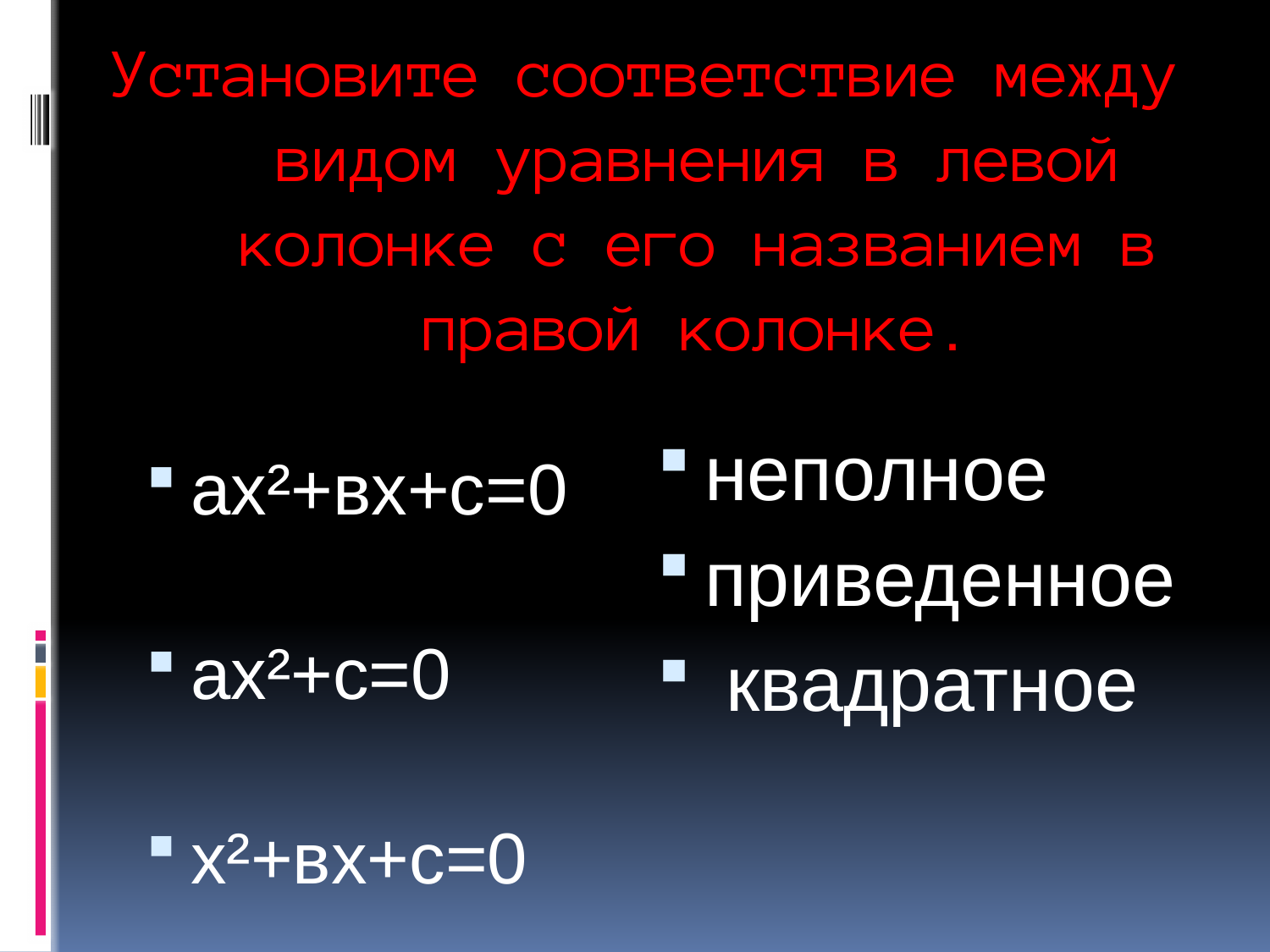

# Установите соответствие между видом уравнения в левой колонке с его названием в правой колонке.
неполное
приведенное
 квадратное
ах²+вх+с=0
ах²+с=0
х²+вх+с=0